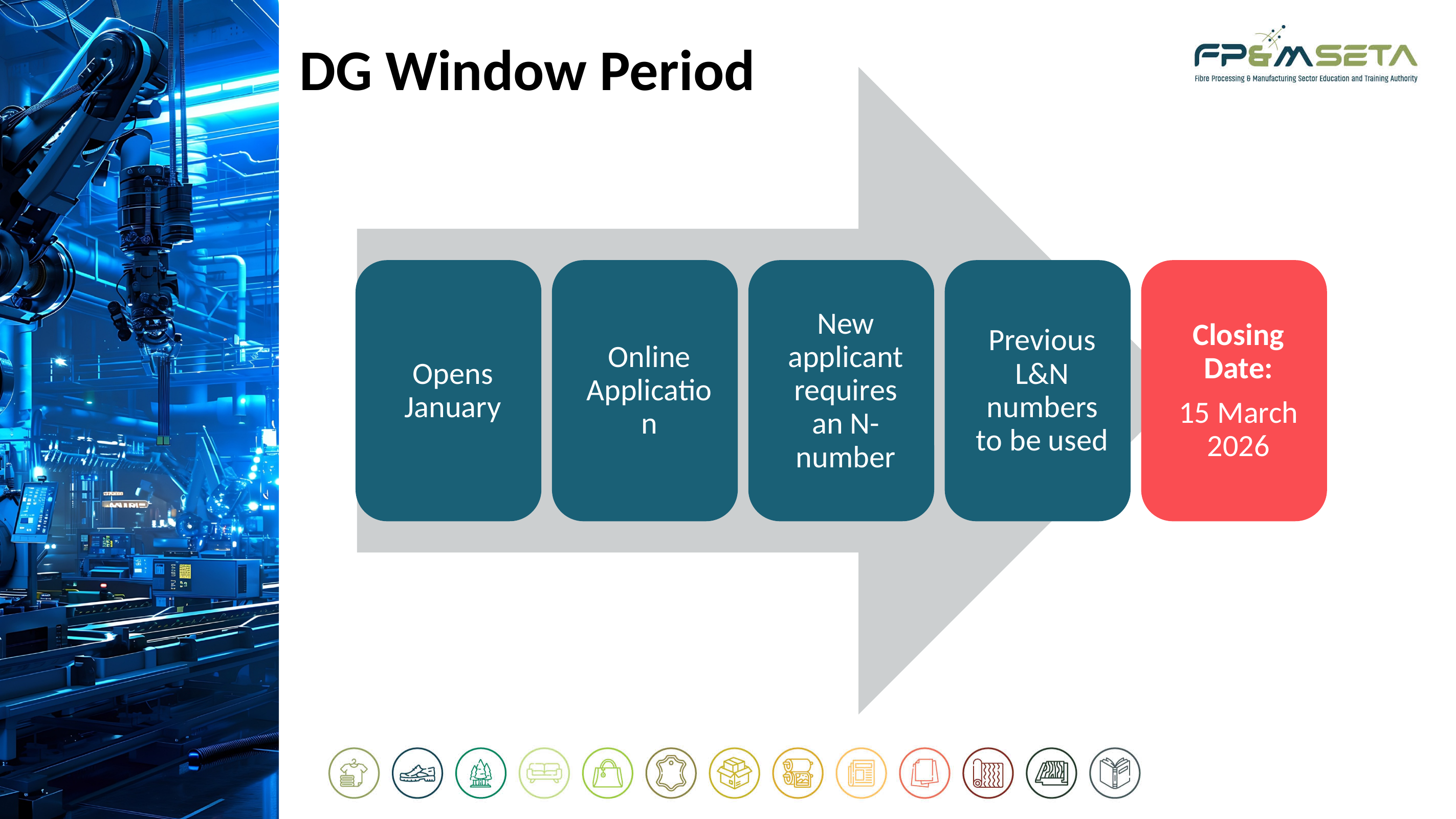

# DG Window Period
Opens January
Online Application
New applicant requires an N-number
Previous L&N numbers to be used
Closing Date:
15 March 2026